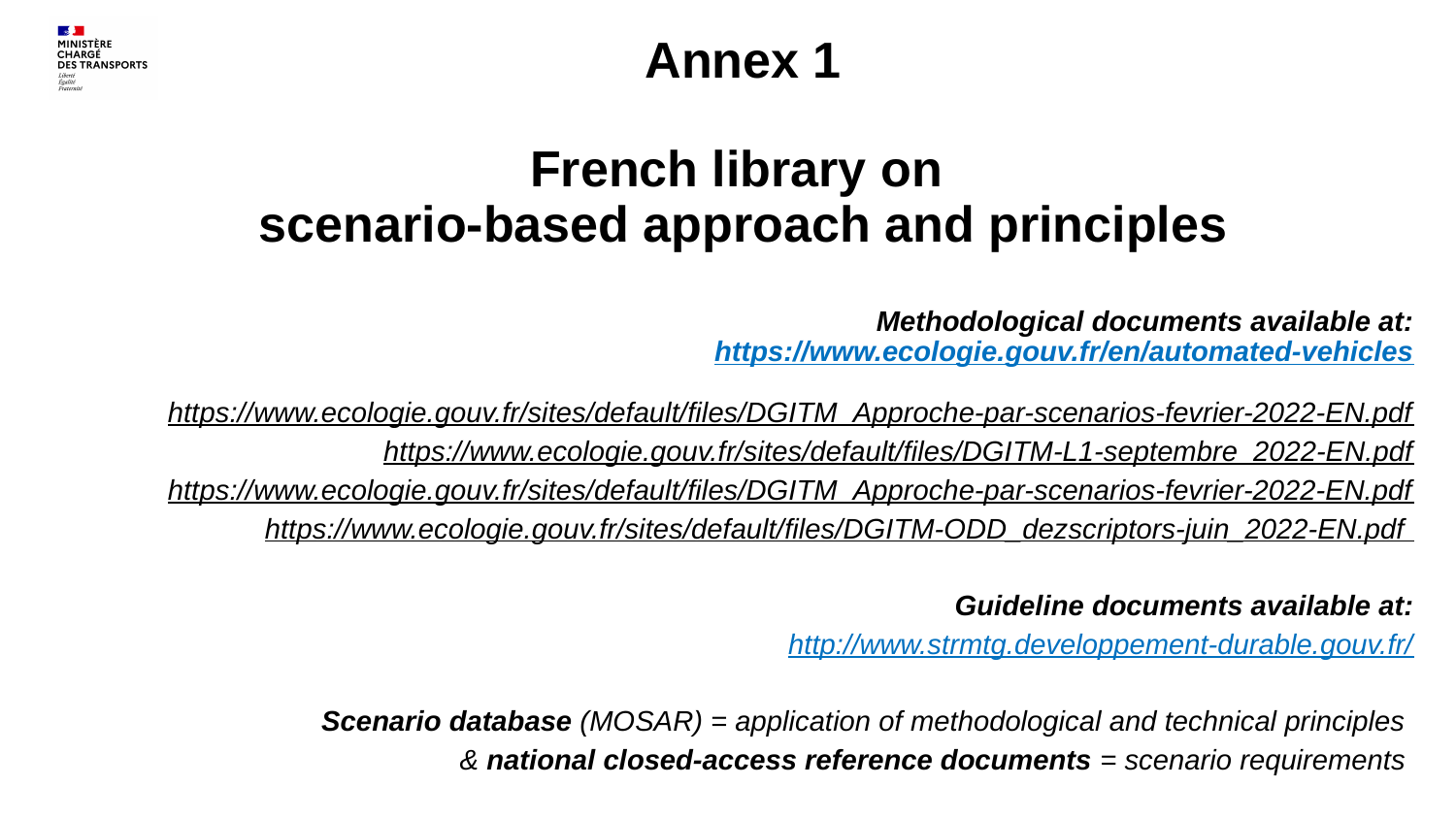

# Annex 1 French library on scenario-based approach and principles
Methodological documents available at:
https://www.ecologie.gouv.fr/en/automated-vehicles

https://www.ecologie.gouv.fr/sites/default/files/DGITM_Approche-par-scenarios-fevrier-2022-EN.pdf
https://www.ecologie.gouv.fr/sites/default/files/DGITM-L1-septembre_2022-EN.pdf
https://www.ecologie.gouv.fr/sites/default/files/DGITM_Approche-par-scenarios-fevrier-2022-EN.pdf
https://www.ecologie.gouv.fr/sites/default/files/DGITM-ODD_dezscriptors-juin_2022-EN.pdf

Guideline documents available at:
http://www.strmtg.developpement-durable.gouv.fr/

Scenario database (MOSAR) = application of methodological and technical principles
& national closed-access reference documents = scenario requirements